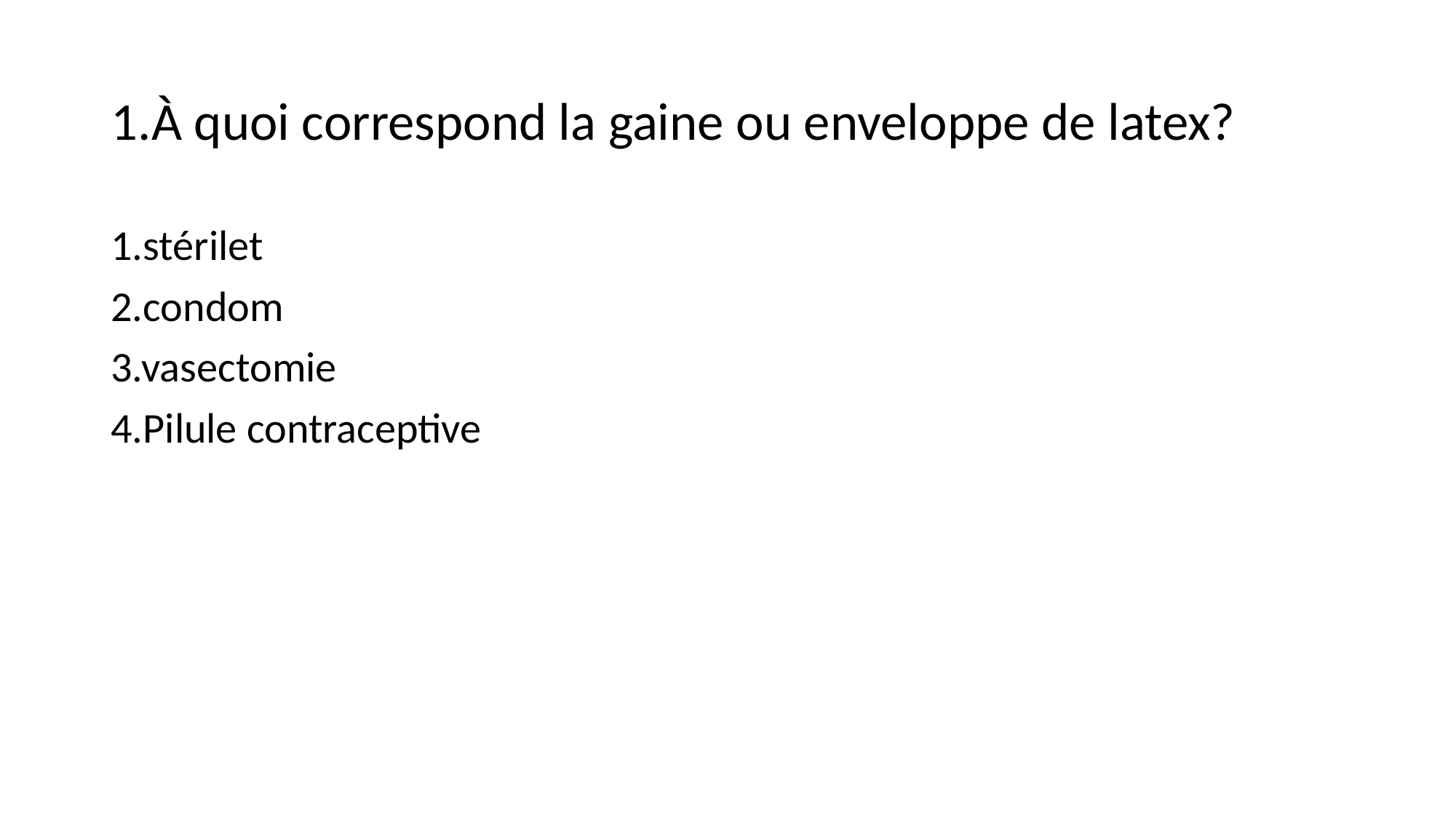

# 1.À quoi correspond la gaine ou enveloppe de latex?
1.stérilet
2.condom
3.vasectomie
4.Pilule contraceptive